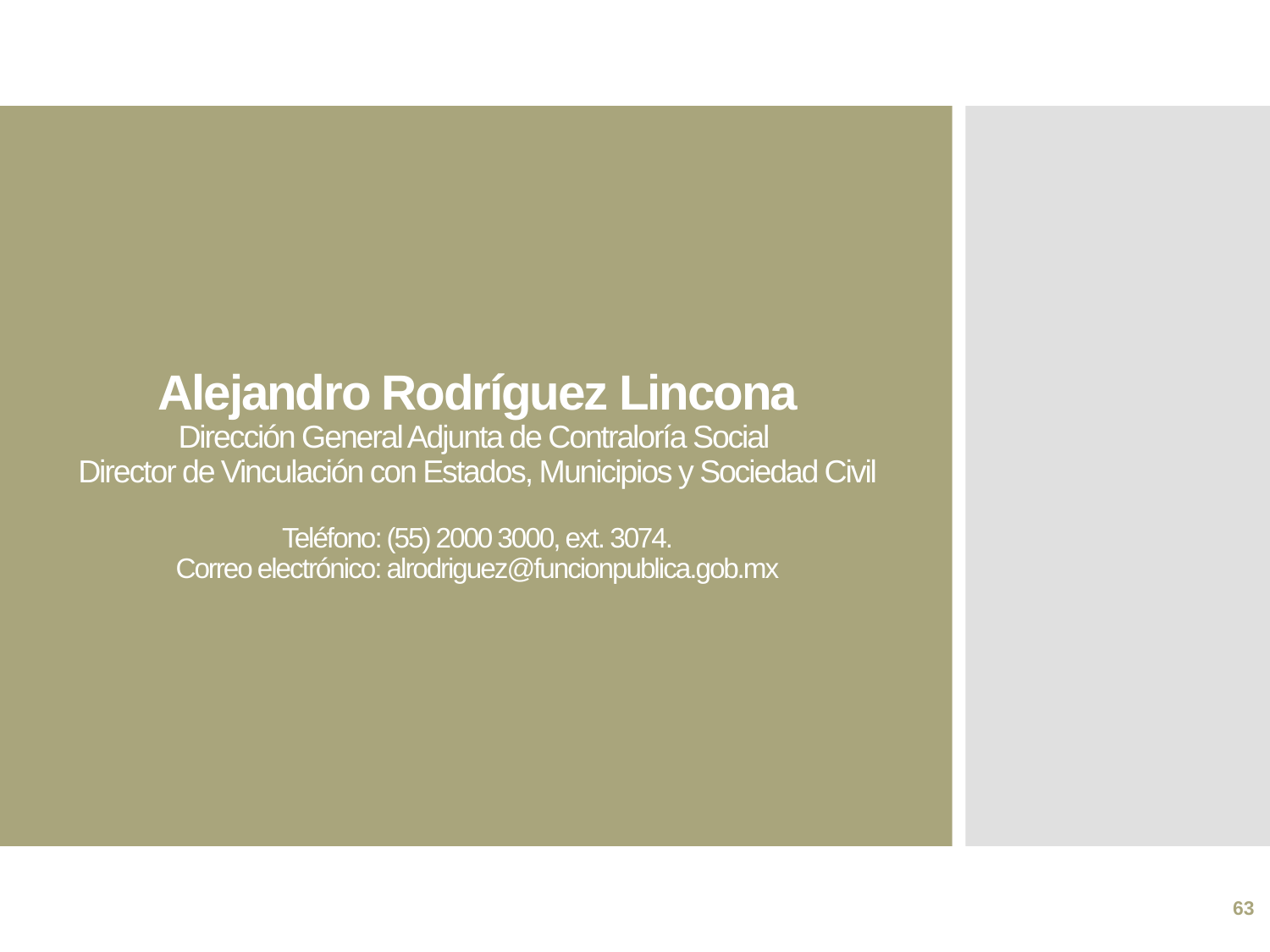

# Alejandro Rodríguez Lincona Dirección General Adjunta de Contraloría Social Director de Vinculación con Estados, Municipios y Sociedad Civil Teléfono: (55) 2000 3000, ext. 3074. Correo electrónico: alrodriguez@funcionpublica.gob.mx
63